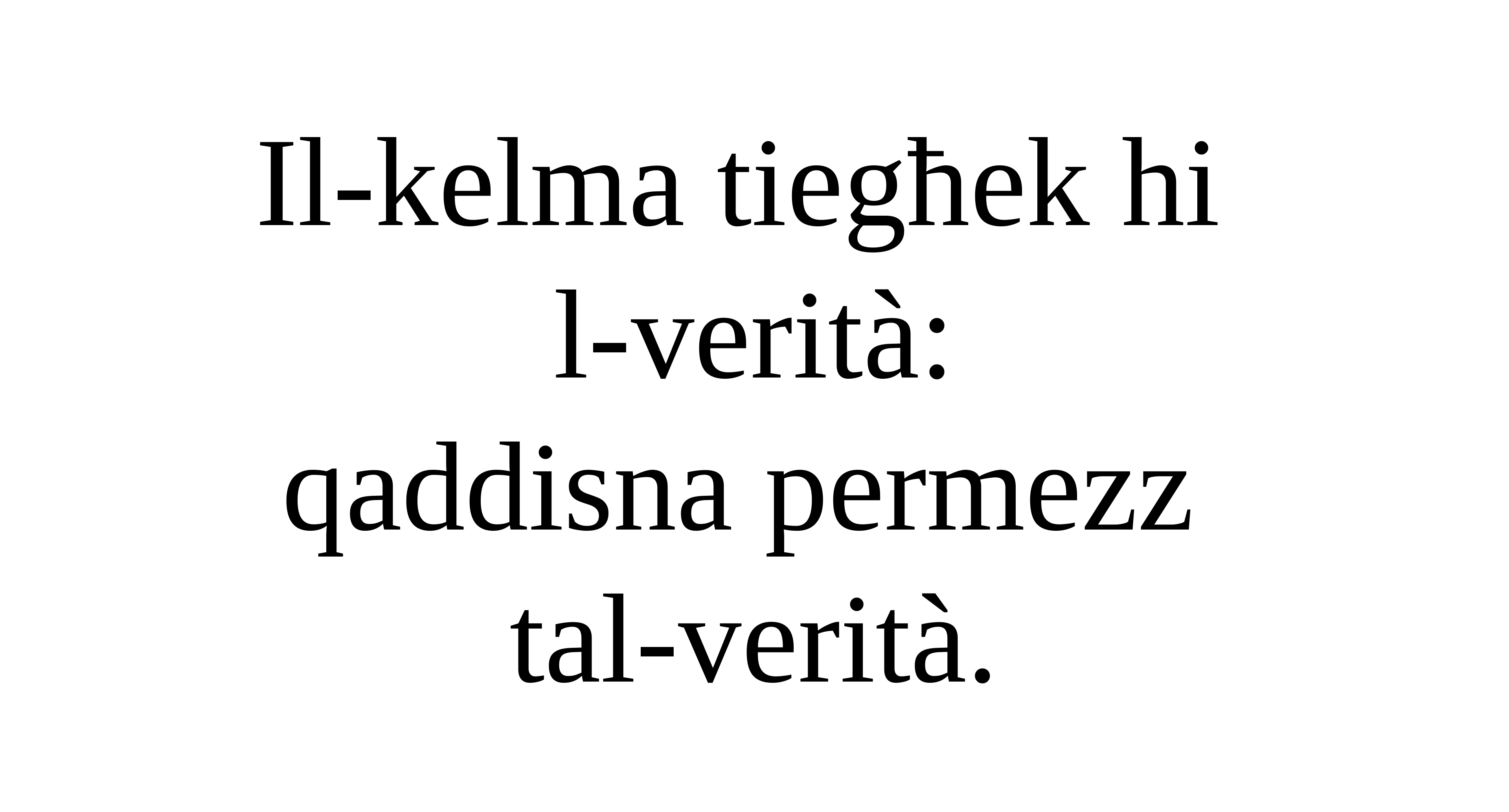

Il-kelma tiegħek hi
l-verità:
qaddisna permezz
tal-verità.